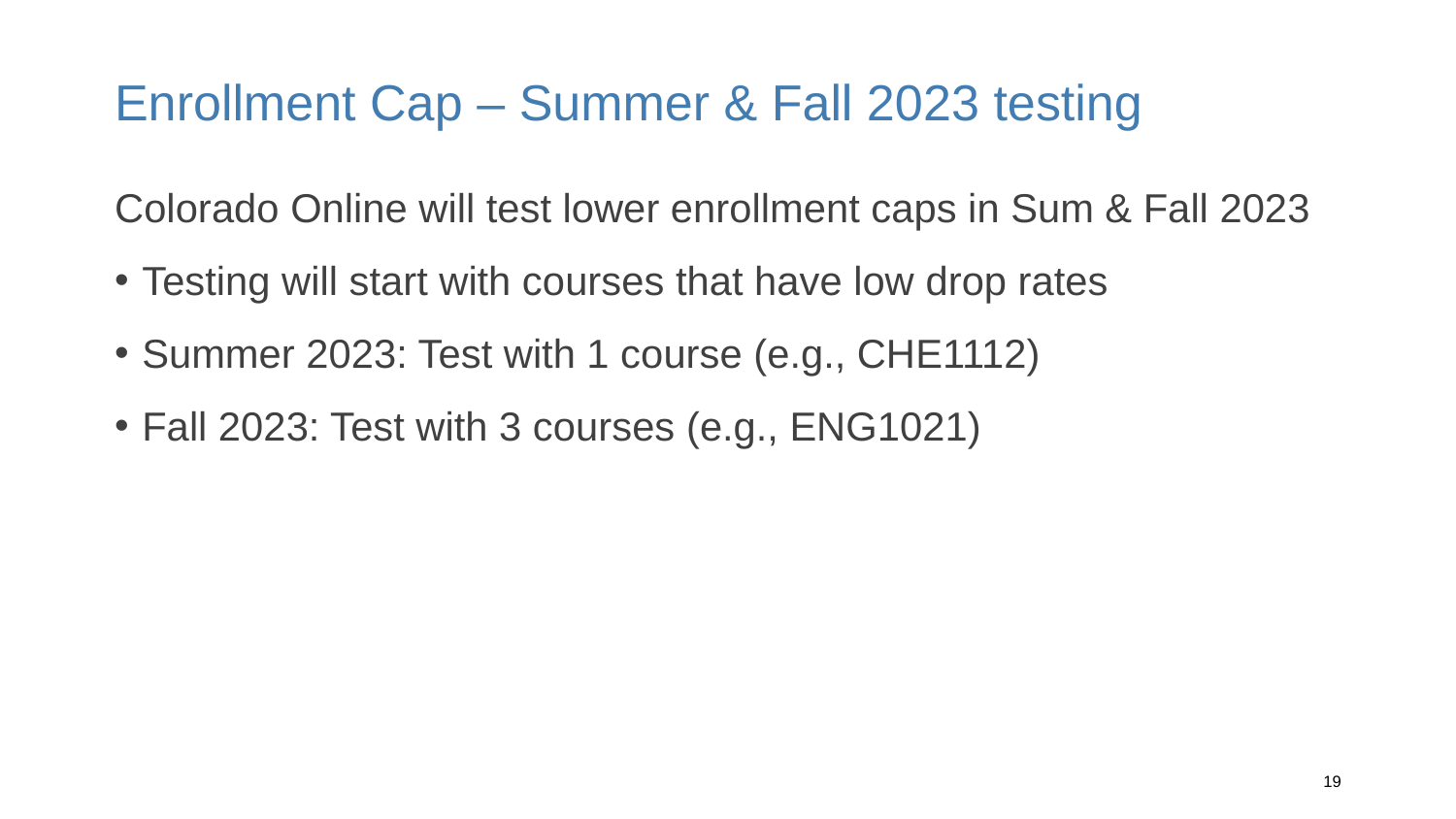

# Enrollment Cap – Summer & Fall 2023 testing
Colorado Online will test lower enrollment caps in Sum & Fall 2023
Testing will start with courses that have low drop rates
Summer 2023: Test with 1 course (e.g., CHE1112)
Fall 2023: Test with 3 courses (e.g., ENG1021)
19